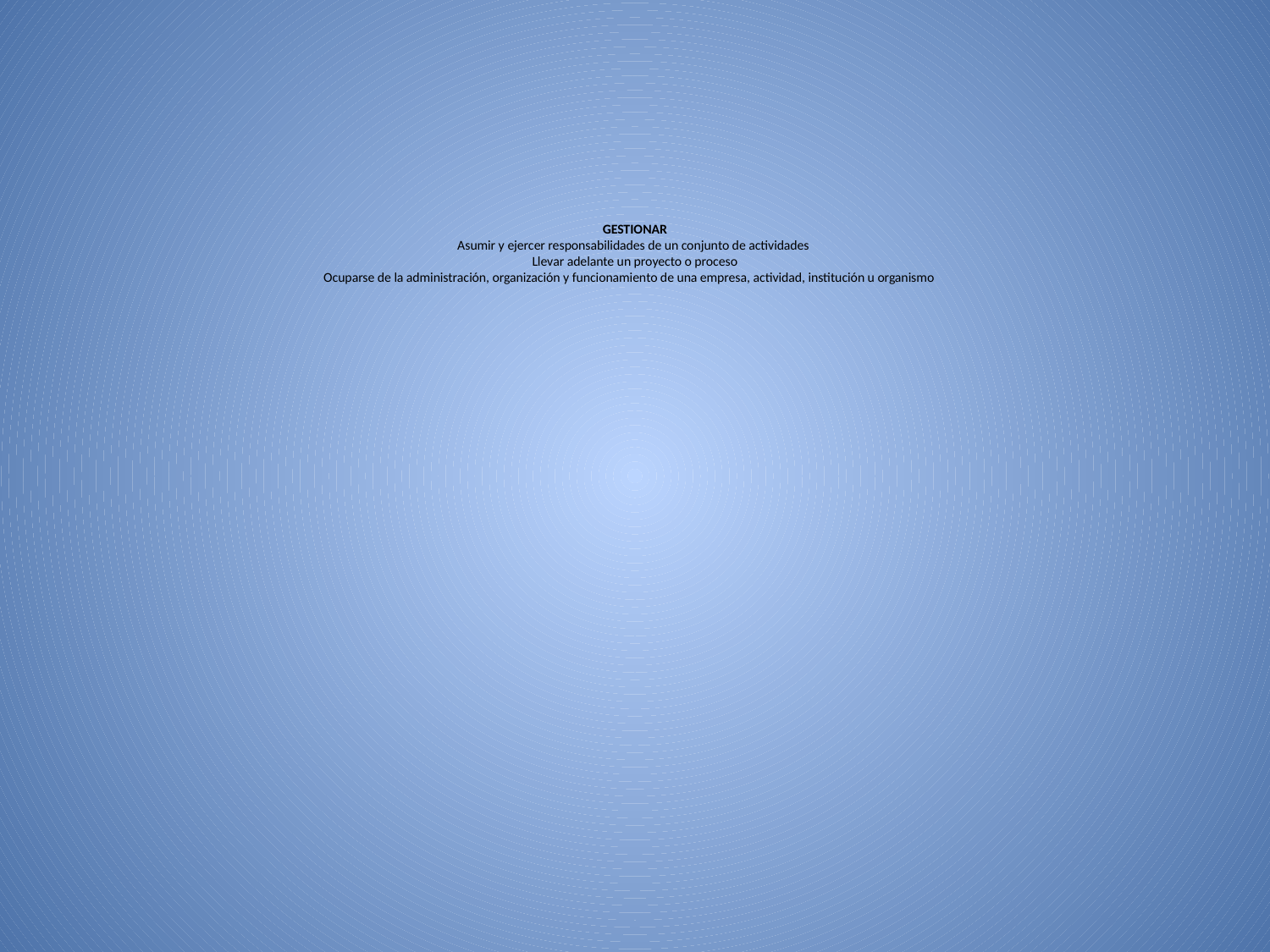

# GESTIONAR Asumir y ejercer responsabilidades de un conjunto de actividades Llevar adelante un proyecto o proceso Ocuparse de la administración, organización y funcionamiento de una empresa, actividad, institución u organismo